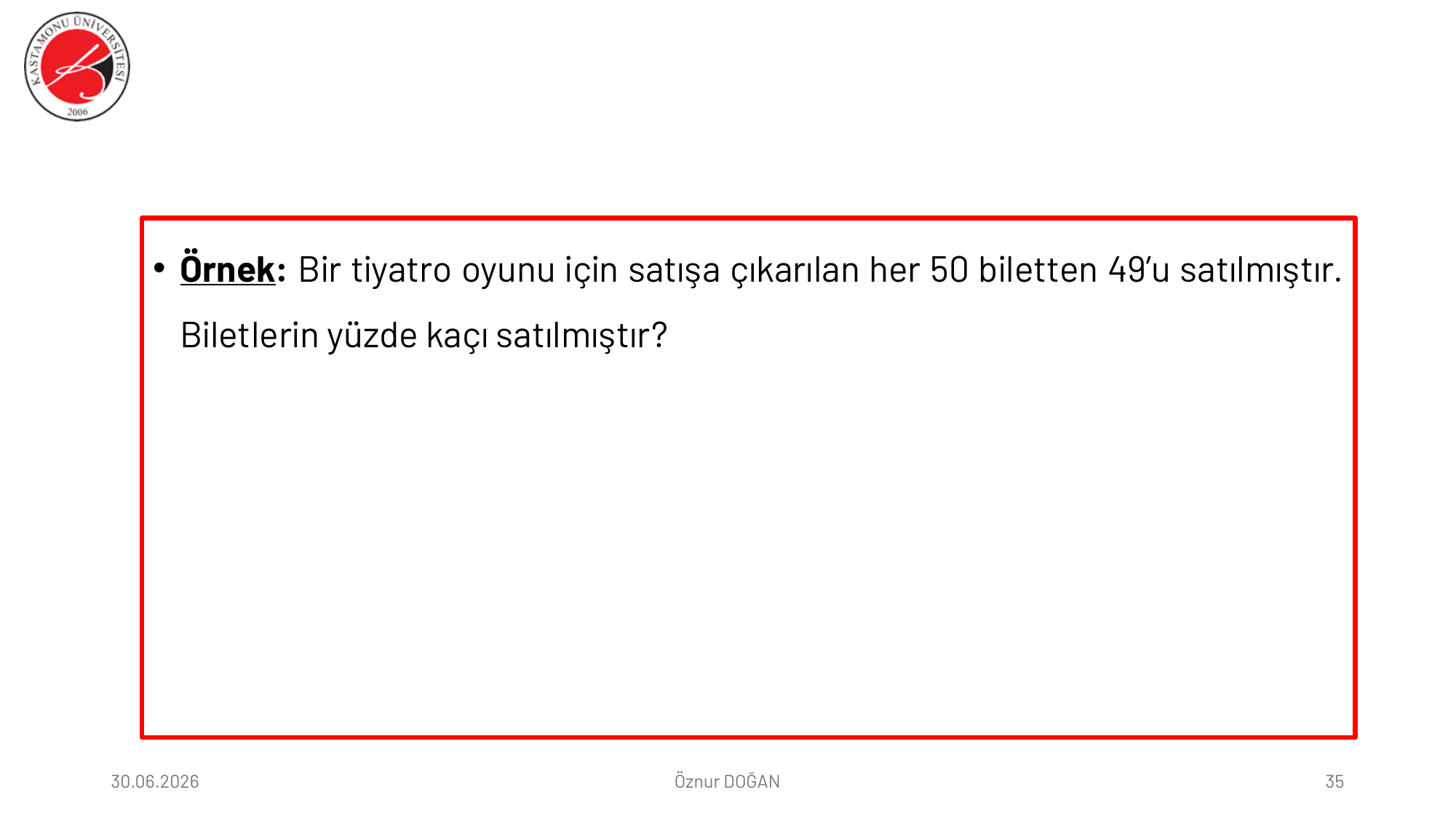

Örnek: Bir tiyatro oyunu için satışa çıkarılan her 50 biletten 49’u satılmıştır. Biletlerin yüzde kaçı satılmıştır?
30.06.2026
Öznur DOĞAN
35